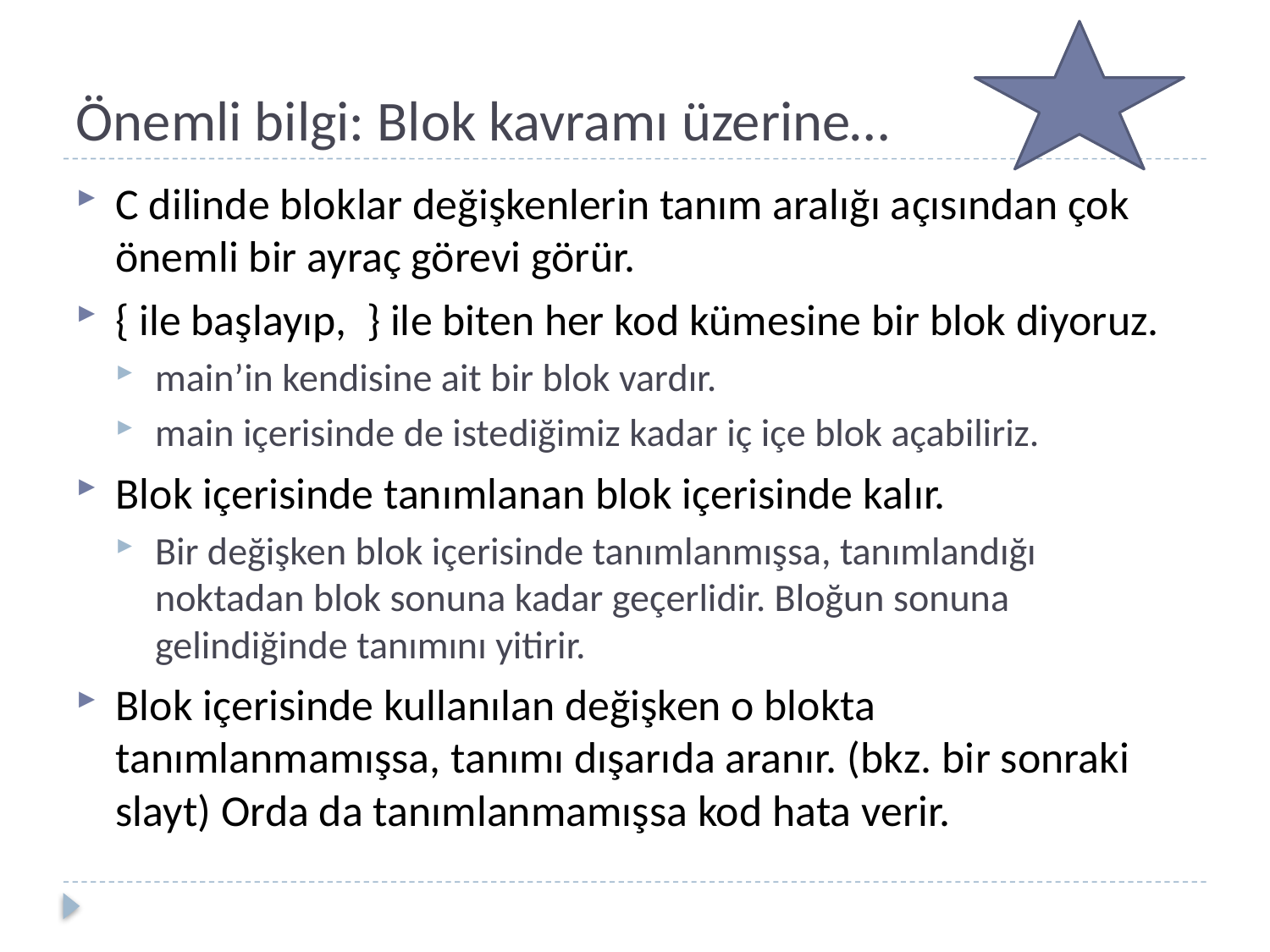

# Önemli bilgi: Blok kavramı üzerine…

C dilinde bloklar değişkenlerin tanım aralığı açısından çok önemli bir ayraç görevi görür.
{ ile başlayıp,  } ile biten her kod kümesine bir blok diyoruz.
main’in kendisine ait bir blok vardır.
main içerisinde de istediğimiz kadar iç içe blok açabiliriz.
Blok içerisinde tanımlanan blok içerisinde kalır.
Bir değişken blok içerisinde tanımlanmışsa, tanımlandığı noktadan blok sonuna kadar geçerlidir. Bloğun sonuna gelindiğinde tanımını yitirir.
Blok içerisinde kullanılan değişken o blokta tanımlanmamışsa, tanımı dışarıda aranır. (bkz. bir sonraki slayt) Orda da tanımlanmamışsa kod hata verir.